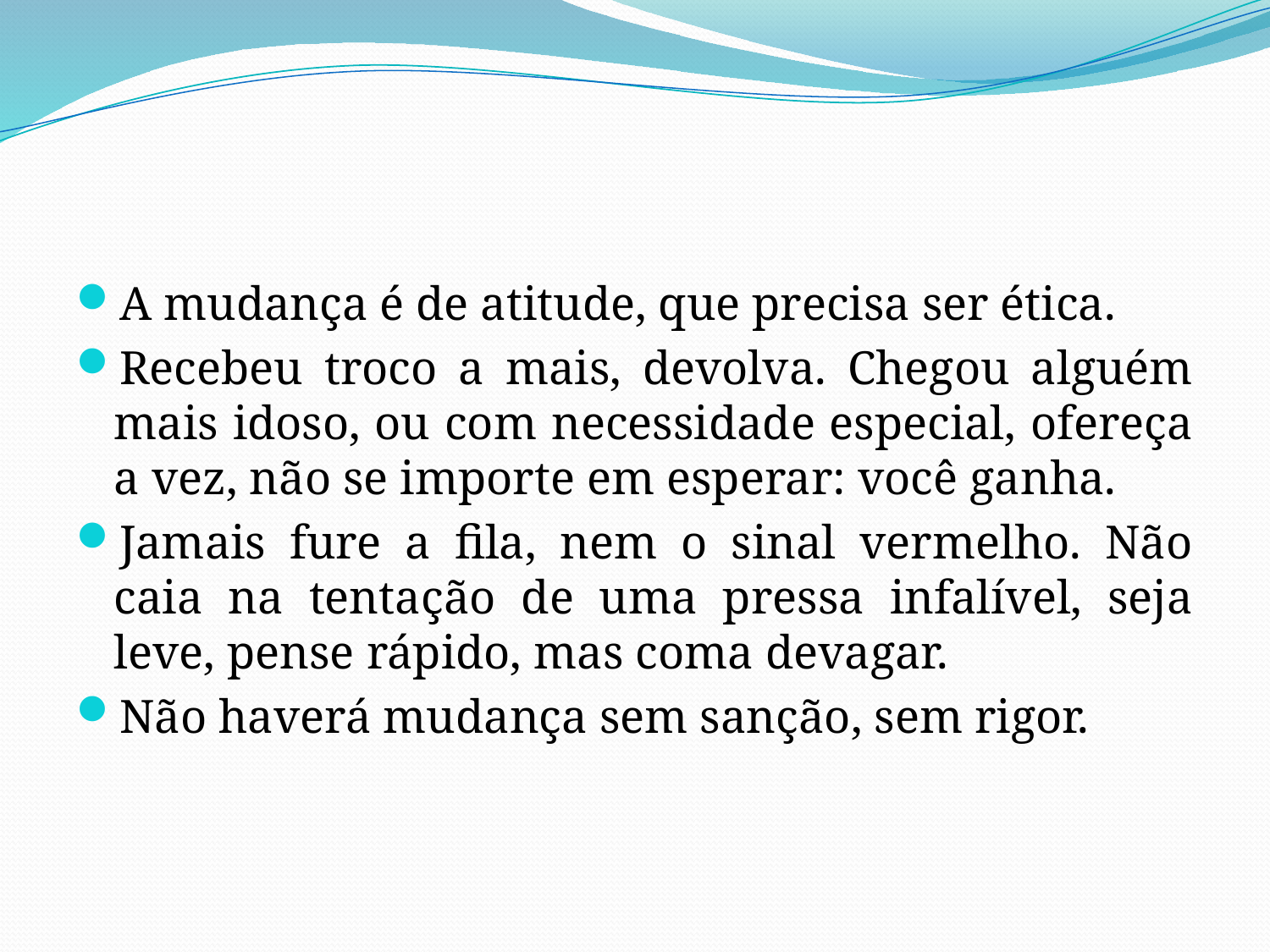

#
A mudança é de atitude, que precisa ser ética.
Recebeu troco a mais, devolva. Chegou alguém mais idoso, ou com necessidade especial, ofereça a vez, não se importe em esperar: você ganha.
Jamais fure a fila, nem o sinal vermelho. Não caia na tentação de uma pressa infalível, seja leve, pense rápido, mas coma devagar.
Não haverá mudança sem sanção, sem rigor.